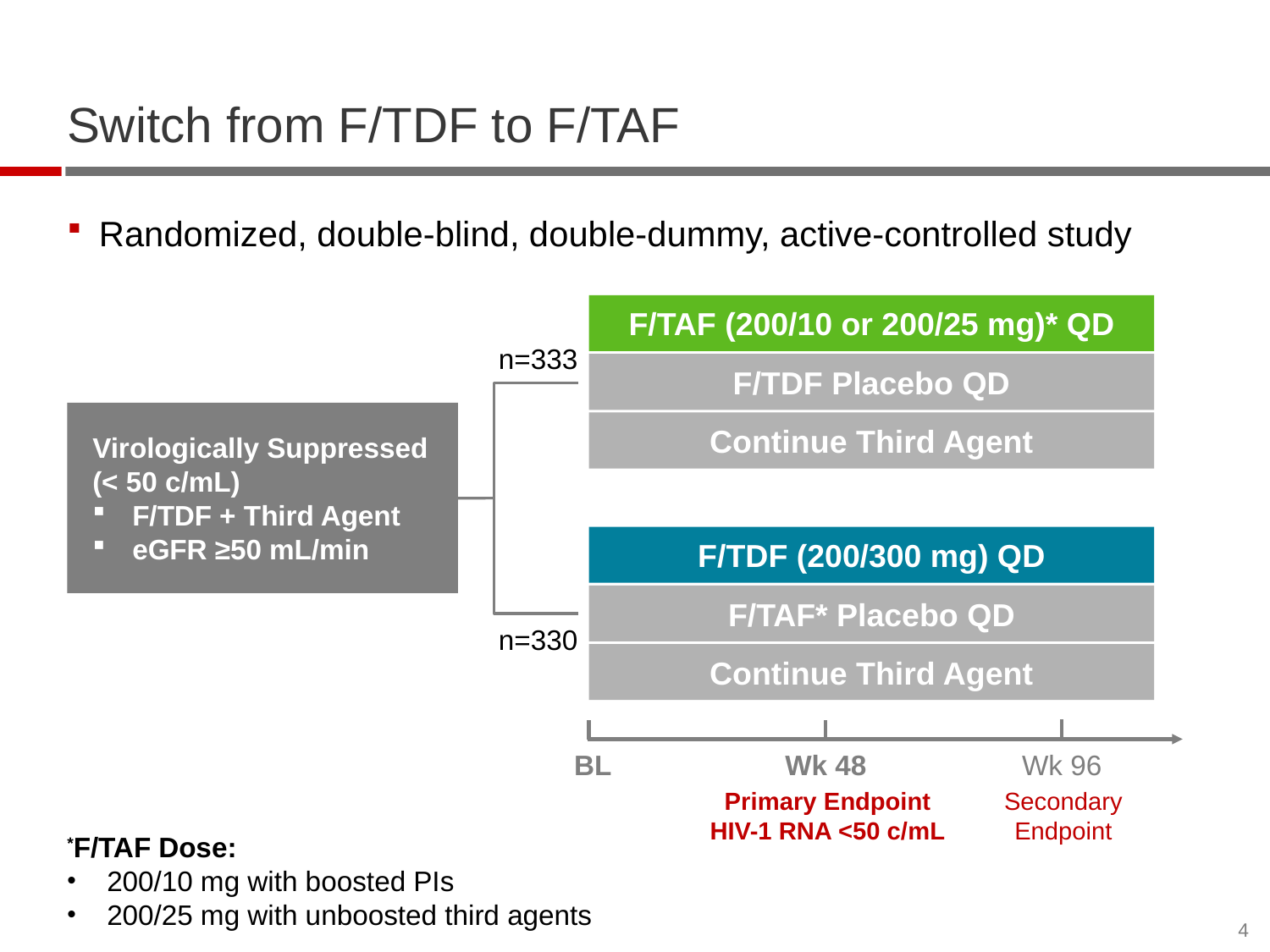

# Switch from F/TDF to F/TAF
Randomized, double-blind, double-dummy, active-controlled study

F/TAF (200/10 or 200/25 mg)* QD
n=333
F/TDF Placebo QD

Virologically Suppressed
(< 50 c/mL)
F/TDF + Third Agent
eGFR ≥50 mL/min
Continue Third Agent
F/TDF (200/300 mg) QD
F/TAF* Placebo QD
n=330
Continue Third Agent
BL
Wk 48
Wk 96
Primary Endpoint
HIV-1 RNA <50 c/mL
Secondary
Endpoint
*F/TAF Dose:
200/10 mg with boosted PIs
200/25 mg with unboosted third agents
4